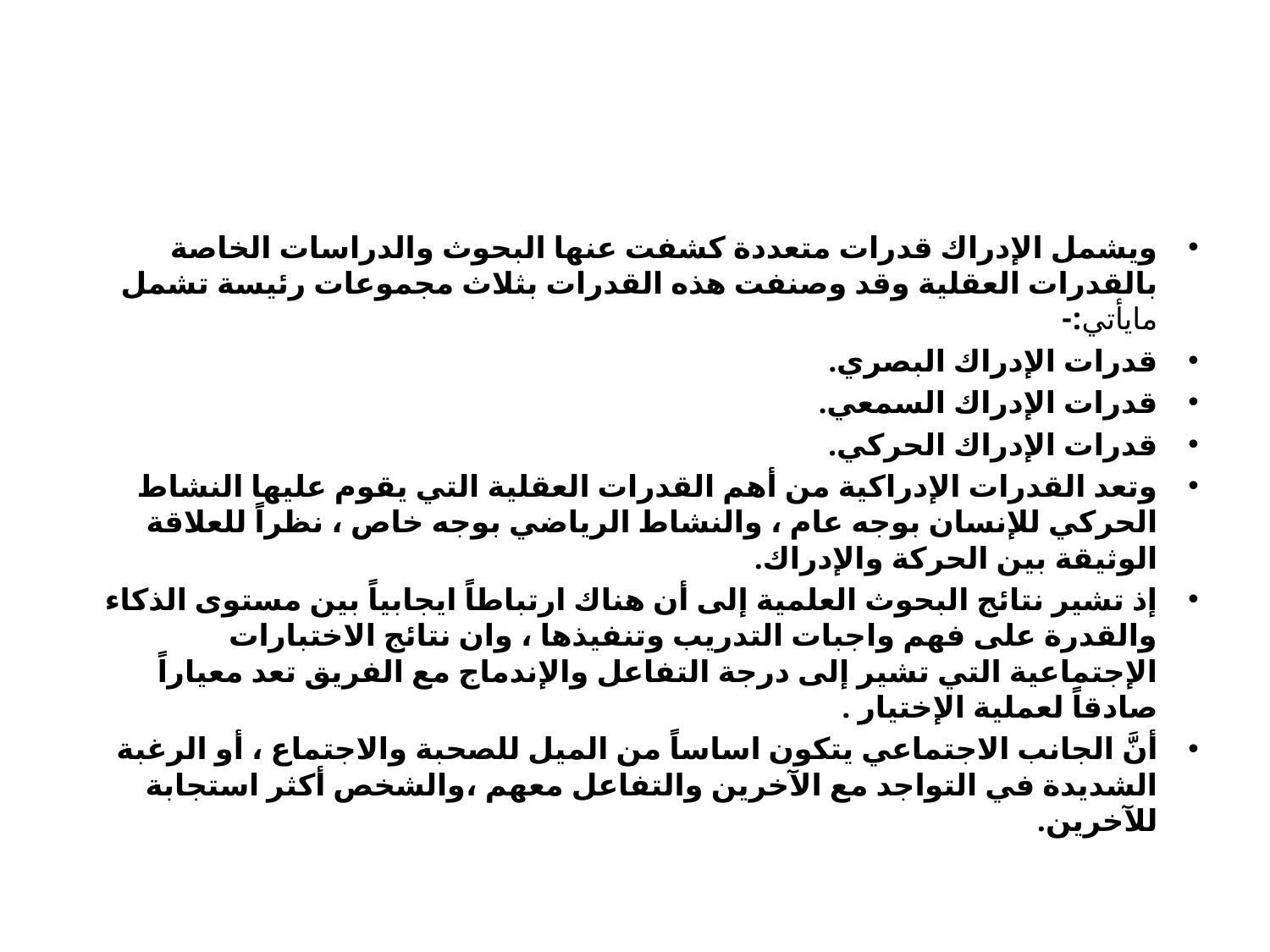

ويشمل الإدراك قدرات متعددة كشفت عنها البحوث والدراسات الخاصة بالقدرات العقلية وقد وصنفت هذه القدرات بثلاث مجموعات رئيسة تشمل مايأتي:-
قدرات الإدراك البصري.
قدرات الإدراك السمعي.
قدرات الإدراك الحركي.
وتعد القدرات الإدراكية من أهم القدرات العقلية التي يقوم عليها النشاط الحركي للإنسان بوجه عام ، والنشاط الرياضي بوجه خاص ، نظراً للعلاقة الوثيقة بين الحركة والإدراك.
إذ تشير نتائج البحوث العلمية إلى أن هناك ارتباطاً ايجابياً بين مستوى الذكاء والقدرة على فهم واجبات التدريب وتنفيذها ، وان نتائج الاختبارات الإجتماعية التي تشير إلى درجة التفاعل والإندماج مع الفريق تعد معياراً صادقاً لعملية الإختيار .
أنَّ الجانب الاجتماعي يتكون اساساً من الميل للصحبة والاجتماع ، أو الرغبة الشديدة في التواجد مع الآخرين والتفاعل معهم ،والشخص أكثر استجابة للآخرين.